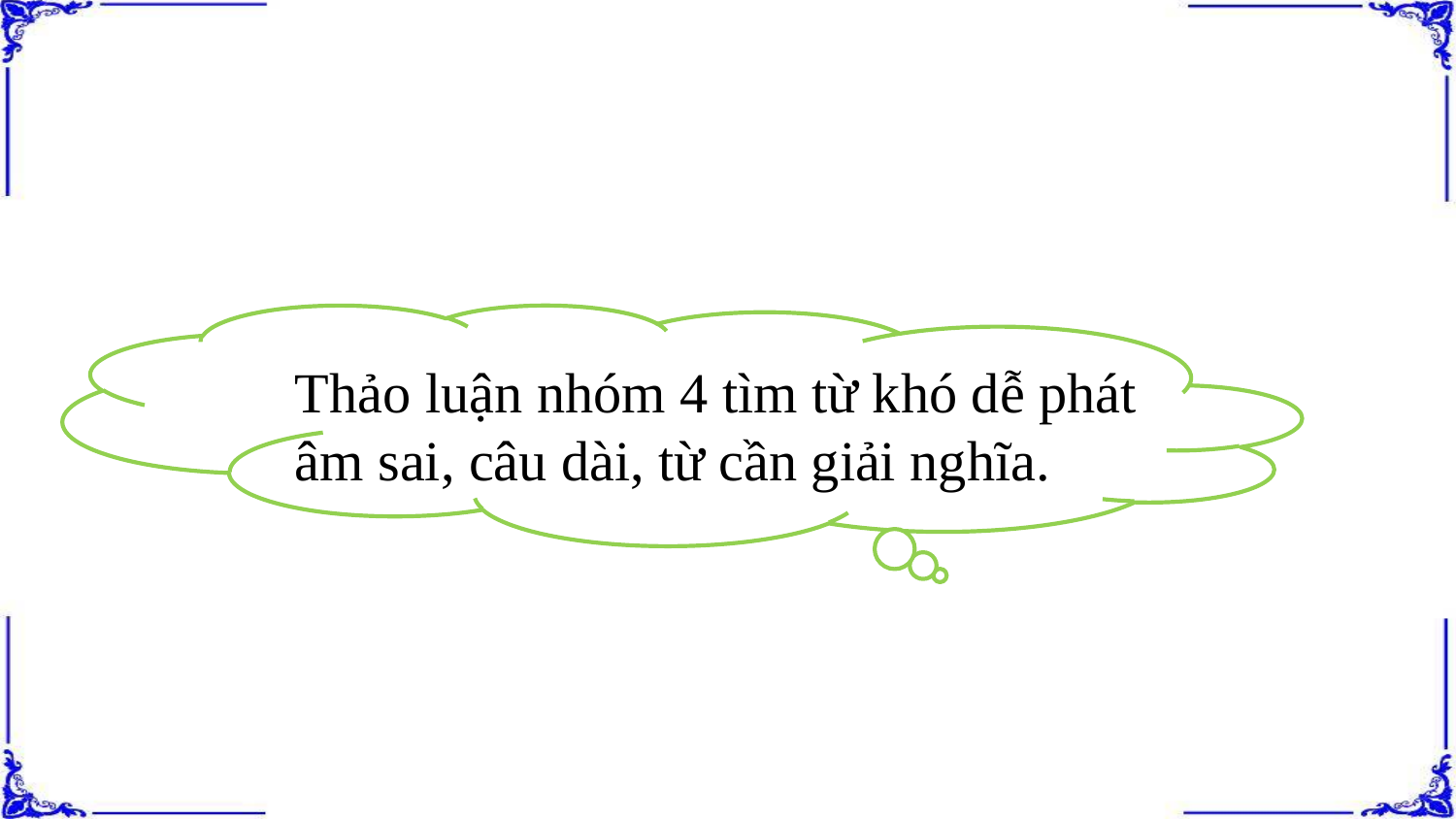

Thảo luận nhóm 4 tìm từ khó dễ phát âm sai, câu dài, từ cần giải nghĩa.